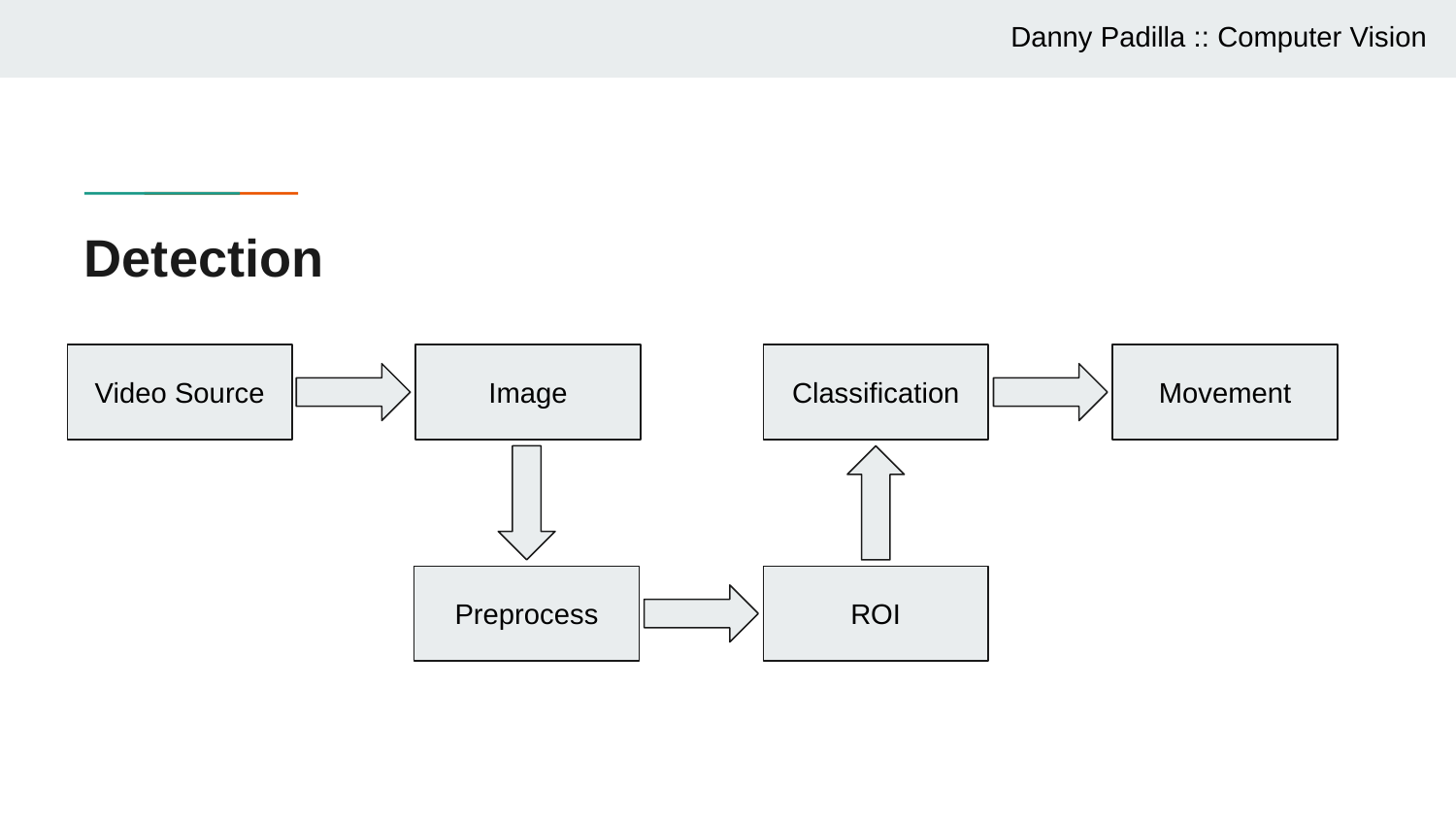

Danny Padilla :: Computer Vision
# Detection
Video Source
Image
Classification
Movement

Preprocess
ROI